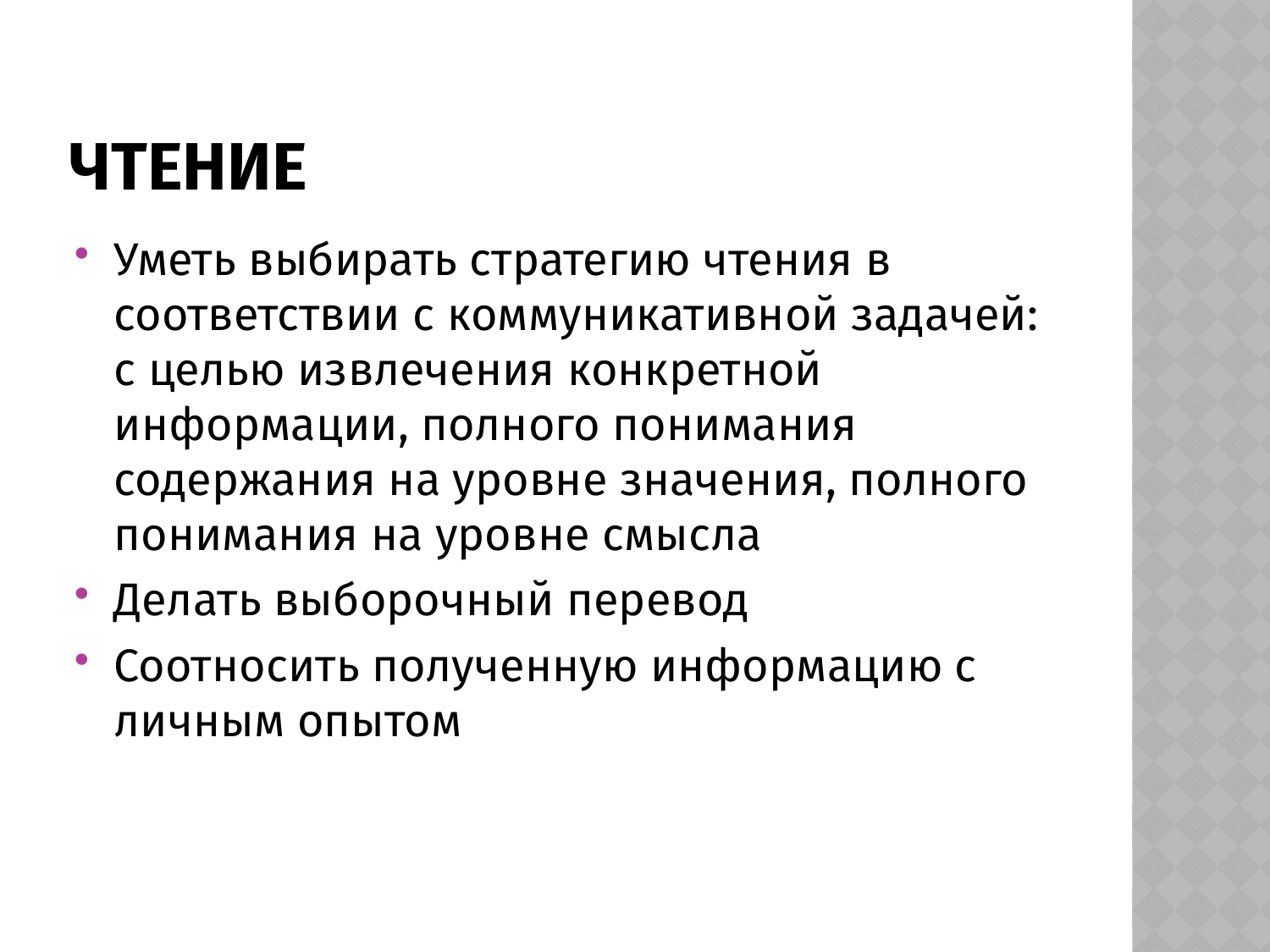

# ЧТЕНИЕ
Уметь выбирать стратегию чтения в соответствии с коммуникативной задачей: с целью извлечения конкретной информации, полного понимания содержания на уровне значения, полного понимания на уровне смысла
Делать выборочный перевод
Соотносить полученную информацию с личным опытом